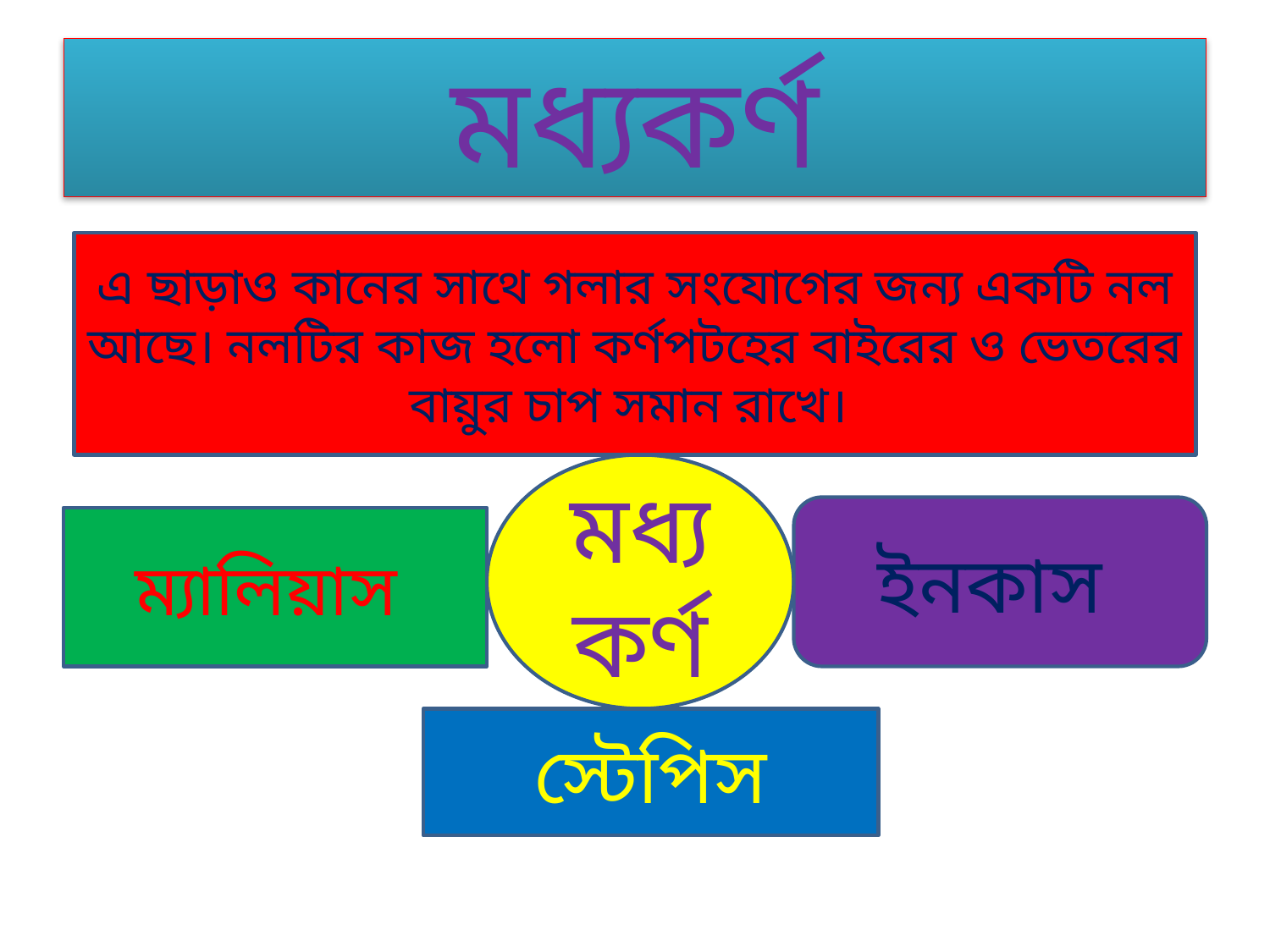

# মধ্যকর্ণ

এ ছাড়াও কানের সাথে গলার সংযোগের জন্য একটি নল আছে। নলটির কাজ হলো কর্ণপটহের বাইরের ও ভেতরের বায়ুর চাপ সমান রাখে।
মধ্যকর্ণ
ইনকাস
ম্যালিয়াস
স্টেপিস